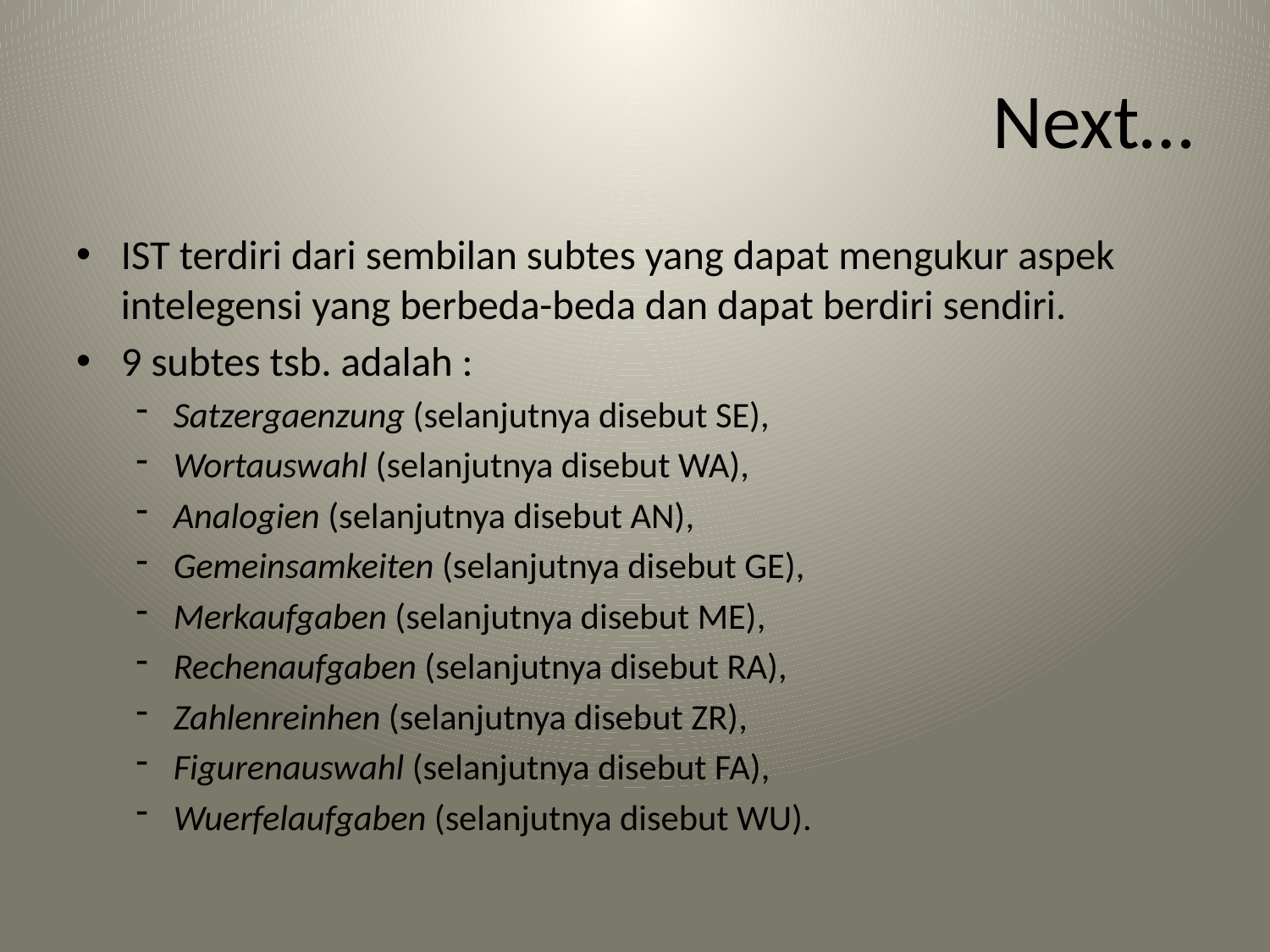

# Next…
IST terdiri dari sembilan subtes yang dapat mengukur aspek intelegensi yang berbeda-beda dan dapat berdiri sendiri.
9 subtes tsb. adalah :
Satzergaenzung (selanjutnya disebut SE),
Wortauswahl (selanjutnya disebut WA),
Analogien (selanjutnya disebut AN),
Gemeinsamkeiten (selanjutnya disebut GE),
Merkaufgaben (selanjutnya disebut ME),
Rechenaufgaben (selanjutnya disebut RA),
Zahlenreinhen (selanjutnya disebut ZR),
Figurenauswahl (selanjutnya disebut FA),
Wuerfelaufgaben (selanjutnya disebut WU).